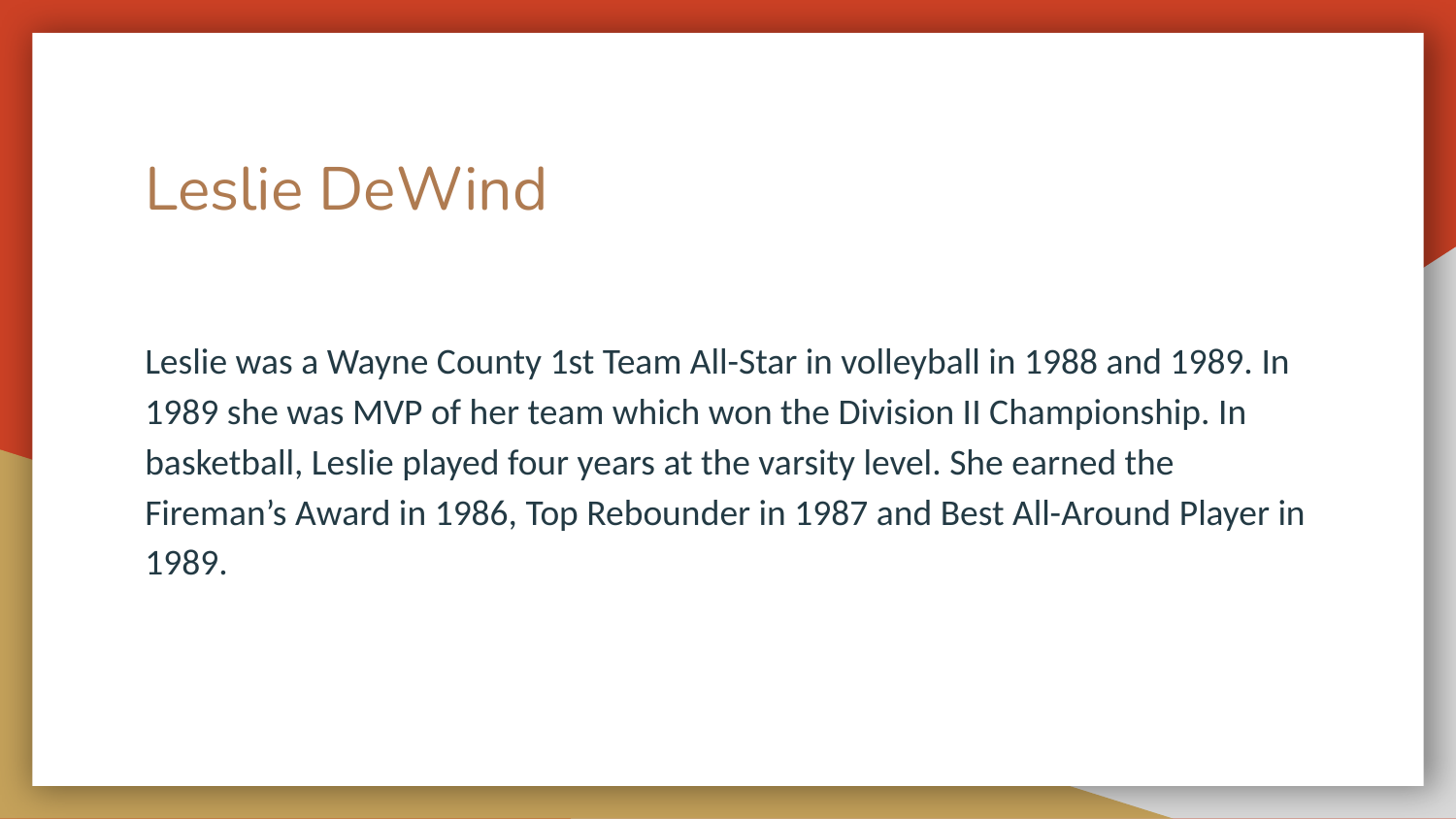

# Leslie DeWind
Leslie was a Wayne County 1st Team All-Star in volleyball in 1988 and 1989. In 1989 she was MVP of her team which won the Division II Championship. In basketball, Leslie played four years at the varsity level. She earned the Fireman’s Award in 1986, Top Rebounder in 1987 and Best All-Around Player in 1989.